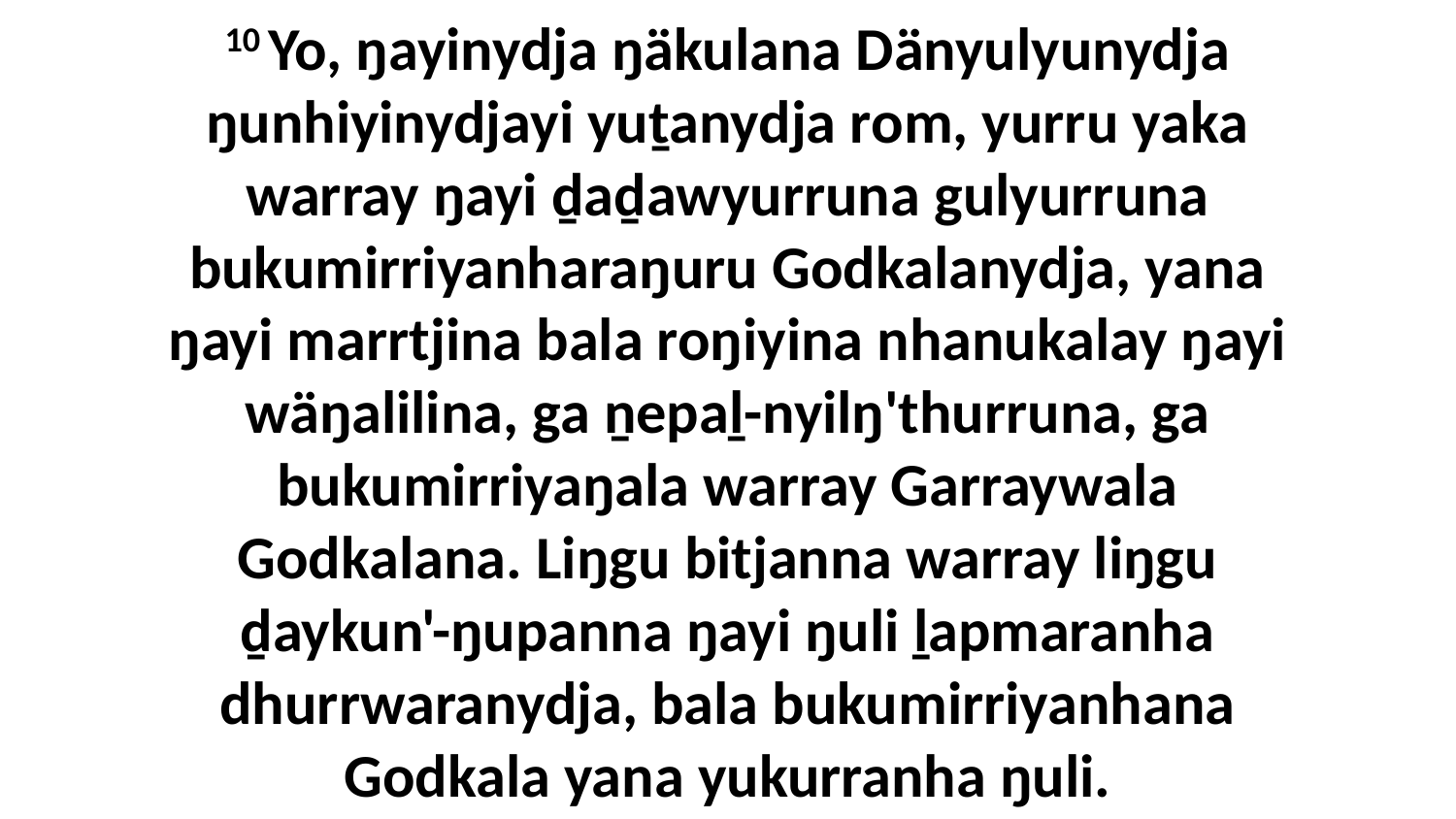

10 Yo, ŋayinydja ŋäkulana Dänyulyunydja ŋunhiyinydjayi yuṯanydja rom, yurru yaka warray ŋayi ḏaḏawyurruna gulyurruna bukumirriyanharaŋuru Godkalanydja, yana ŋayi marrtjina bala roŋiyina nhanukalay ŋayi wäŋalilina, ga ṉepaḻ-nyilŋ'thurruna, ga bukumirriyaŋala warray Garraywala Godkalana. Liŋgu bitjanna warray liŋgu ḏaykun'-ŋupanna ŋayi ŋuli ḻapmaranha dhurrwaranydja, bala bukumirriyanhana Godkala yana yukurranha ŋuli.